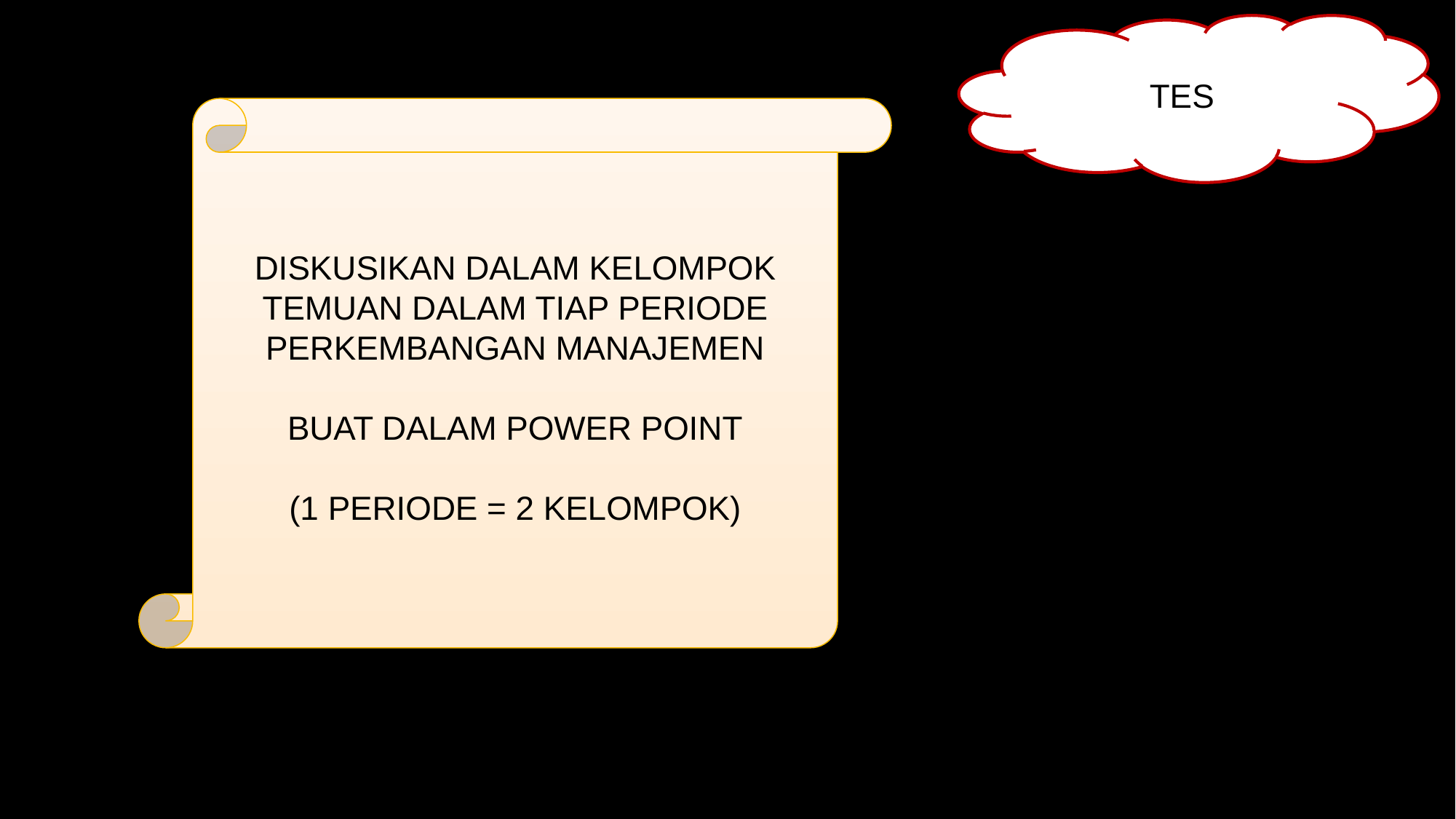

TES
DISKUSIKAN DALAM KELOMPOK TEMUAN DALAM TIAP PERIODE PERKEMBANGAN MANAJEMEN

BUAT DALAM POWER POINT

(1 PERIODE = 2 KELOMPOK)